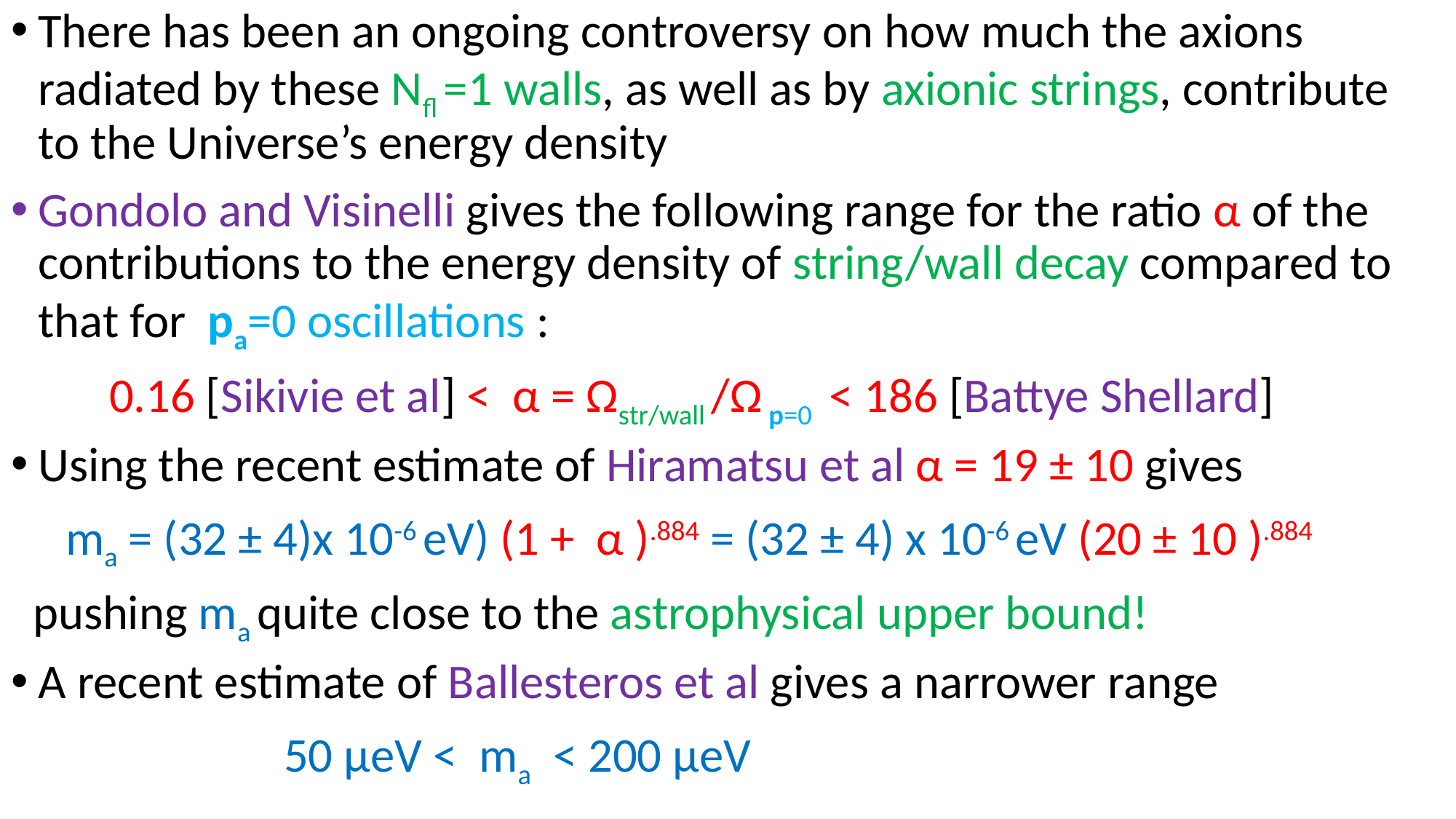

There has been an ongoing controversy on how much the axions radiated by these Nfl =1 walls, as well as by axionic strings, contribute to the Universe’s energy density
Gondolo and Visinelli gives the following range for the ratio α of the contributions to the energy density of string/wall decay compared to that for  pa=0 oscillations :
         0.16 [Sikivie et al] <  α = Ωstr/wall /Ω p=0  < 186 [Battye Shellard]
Using the recent estimate of Hiramatsu et al α = 19 ± 10 gives
     ma = (32 ± 4)x 10-6 eV) (1 +  α ).884 = (32 ± 4) x 10-6 eV (20 ± 10 ).884
  pushing ma quite close to the astrophysical upper bound!
A recent estimate of Ballesteros et al gives a narrower range
                         50 μeV <  ma  < 200 μeV